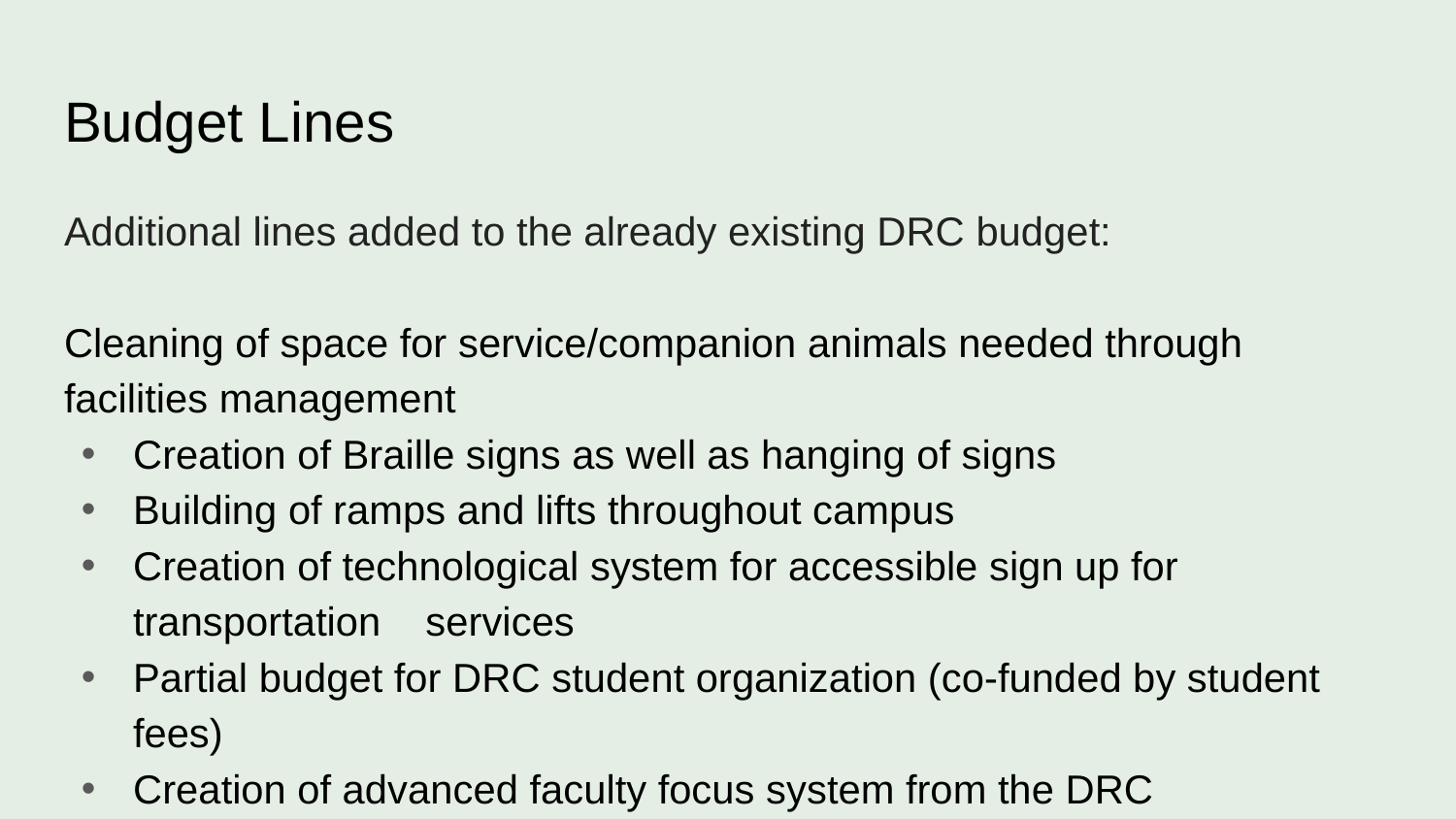

# Budget Lines
Additional lines added to the already existing DRC budget:
Cleaning of space for service/companion animals needed through facilities management
Creation of Braille signs as well as hanging of signs
Building of ramps and lifts throughout campus
Creation of technological system for accessible sign up for transportation    services
Partial budget for DRC student organization (co-funded by student fees)
Creation of advanced faculty focus system from the DRC